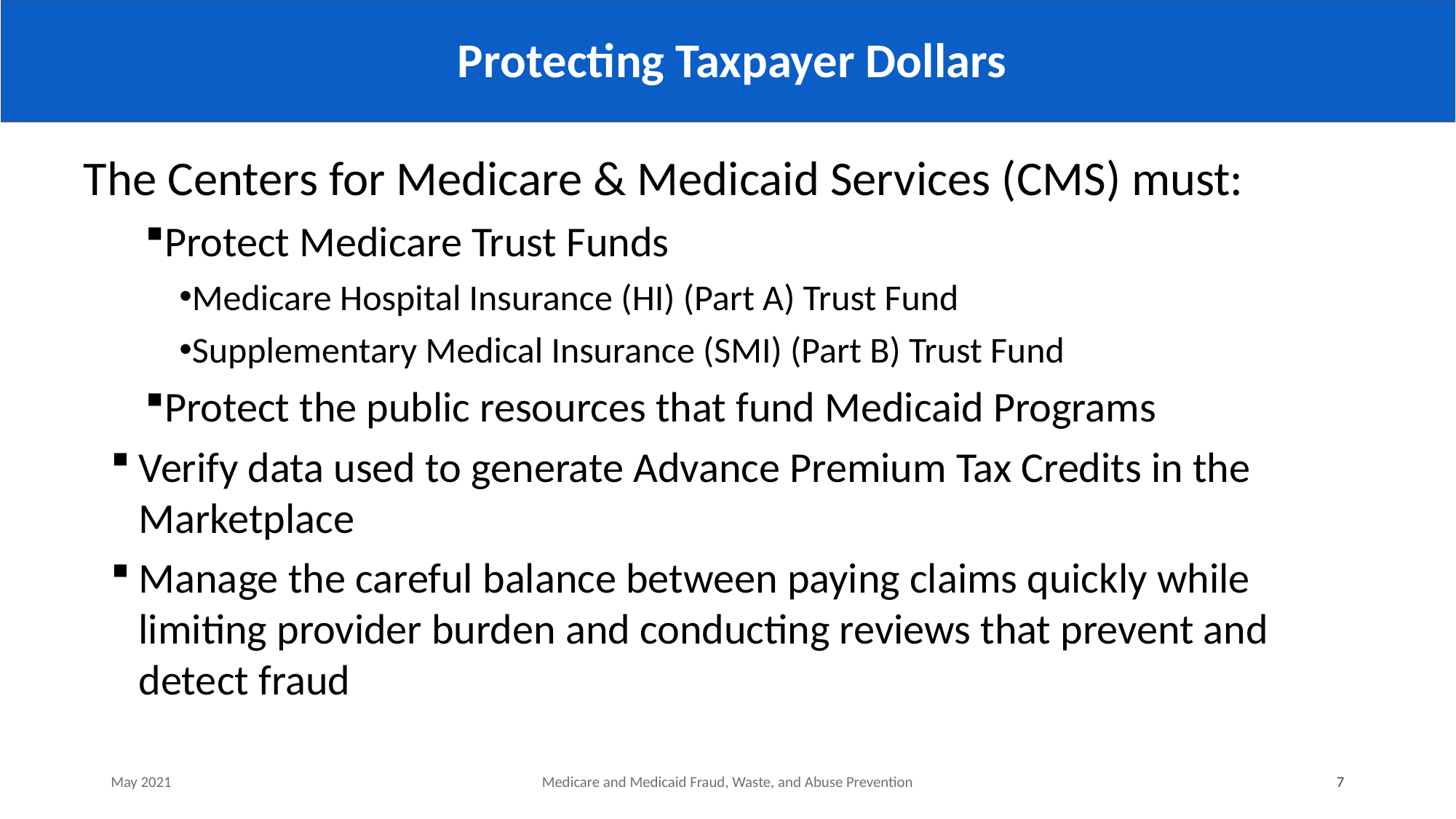

# Protecting Taxpayer Dollars
The Centers for Medicare & Medicaid Services (CMS) must:
Protect Medicare Trust Funds
Medicare Hospital Insurance (HI) (Part A) Trust Fund
Supplementary Medical Insurance (SMI) (Part B) Trust Fund
Protect the public resources that fund Medicaid Programs
Verify data used to generate Advance Premium Tax Credits in the Marketplace
Manage the careful balance between paying claims quickly while limiting provider burden and conducting reviews that prevent and detect fraud

May 2021
Medicare and Medicaid Fraud, Waste, and Abuse Prevention